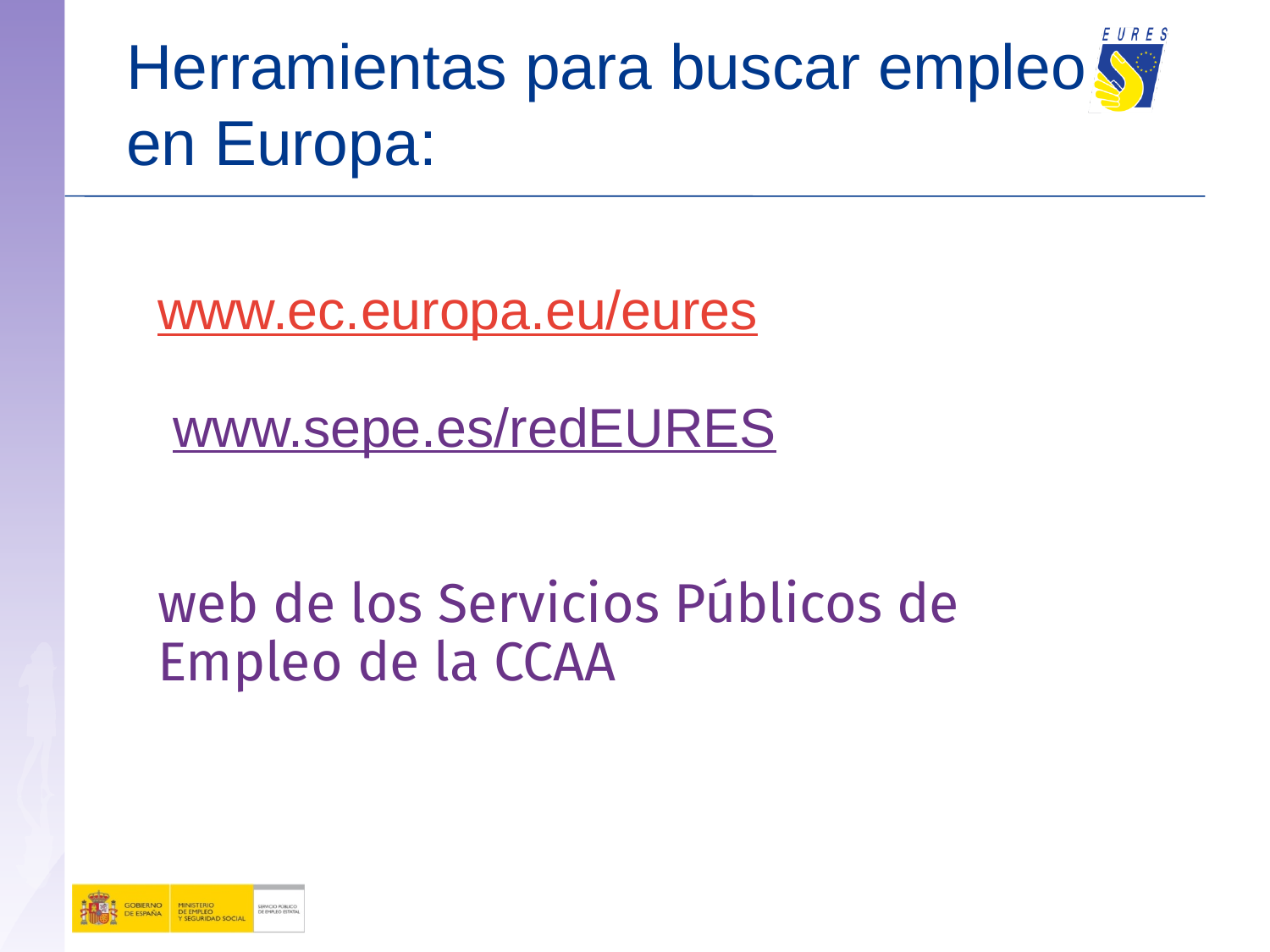

Herramientas para buscar empleo en Europa:
www.ec.europa.eu/eures
 www.sepe.es/redEURES
web de los Servicios Públicos de Empleo de la CCAA